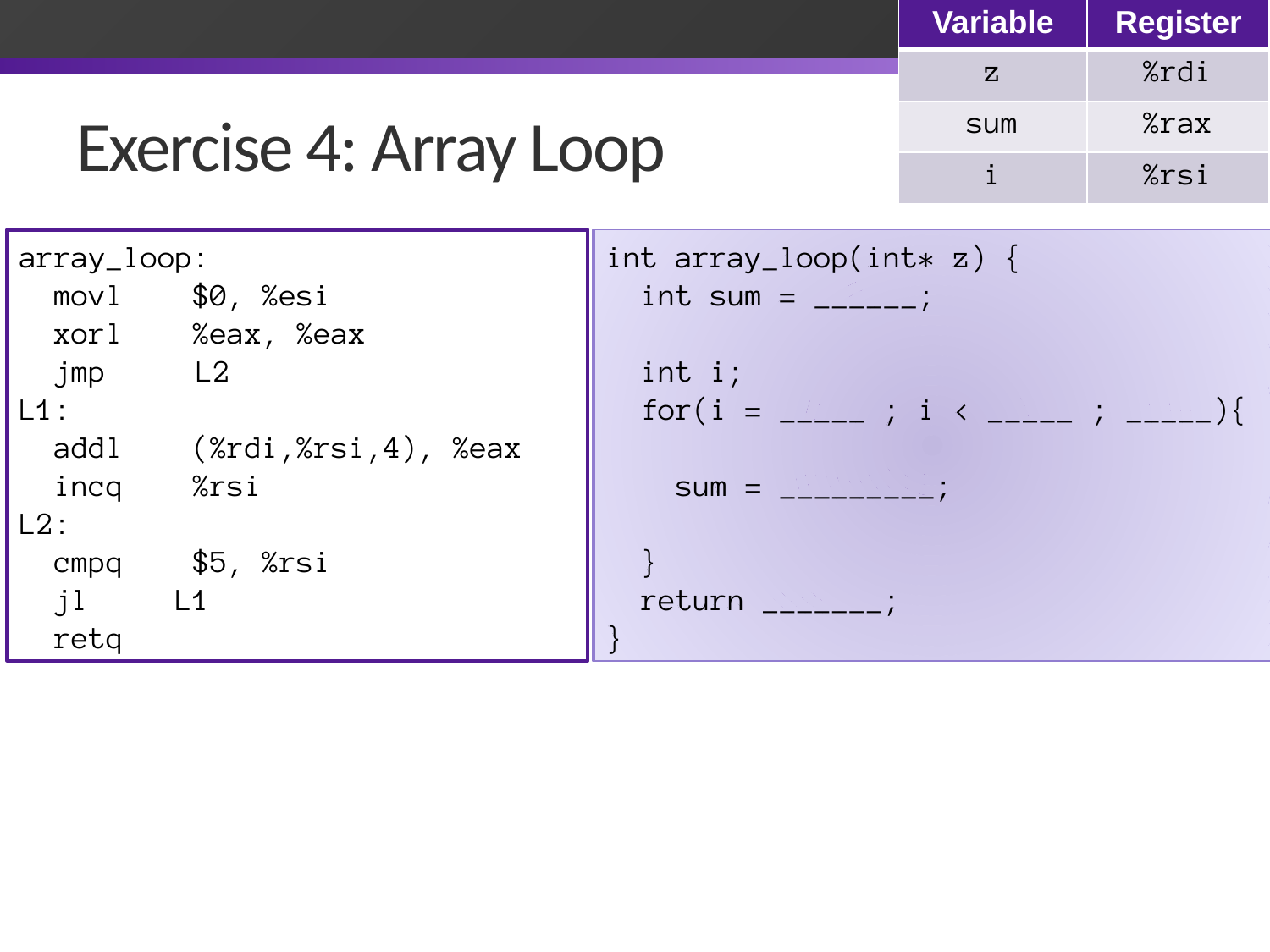

| Variable | Register |
| --- | --- |
| z | %rdi |
| sum | %rax |
| i | %rsi |
# Exercise 4: Array Loop
array_loop:
  movl    $0, %esi
  xorl    %eax, %eax
  jmp	 L2
L1:
  addl    (%rdi,%rsi,4), %eax
  incq    %rsi
L2:
  cmpq    $5, %rsi
  jl     L1
  retq
int array_loop(int* z) {
  int sum = ______;

  int i;
  for(i = _____ ; i < _____ ; _____){

    sum = _________;

  }
  return _______;
}
int array_loop(int* z) {
  int sum = ______;

  int i;
  for(i = _____ ; i < _____ ; _____){

    sum = _________;

  }
  return _______;
}
0
5
i++
0
sum+z[i]
sum